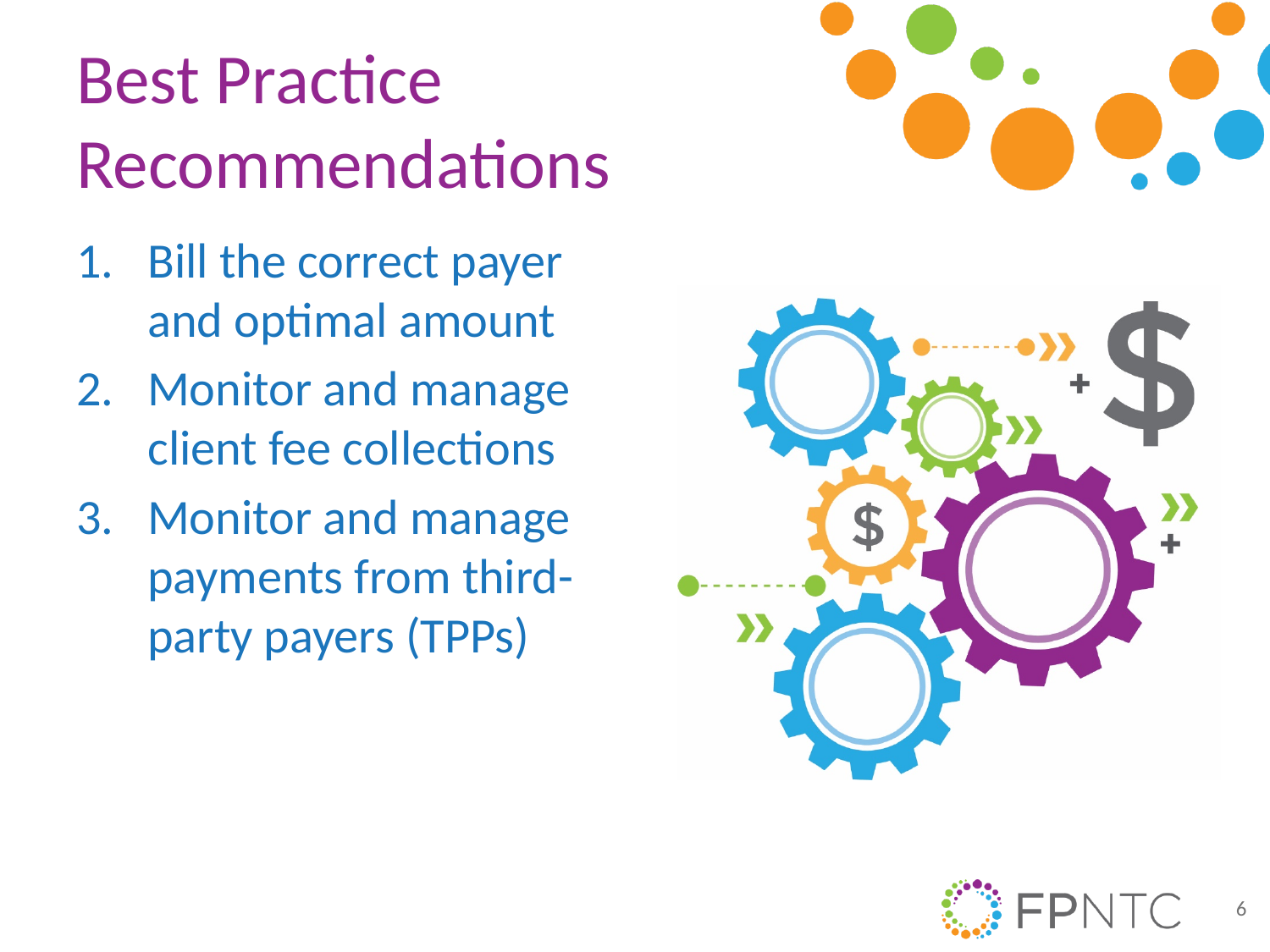

# Best Practice Recommendations
Bill the correct payer and optimal amount
Monitor and manage client fee collections
Monitor and manage payments from third-party payers (TPPs)
6